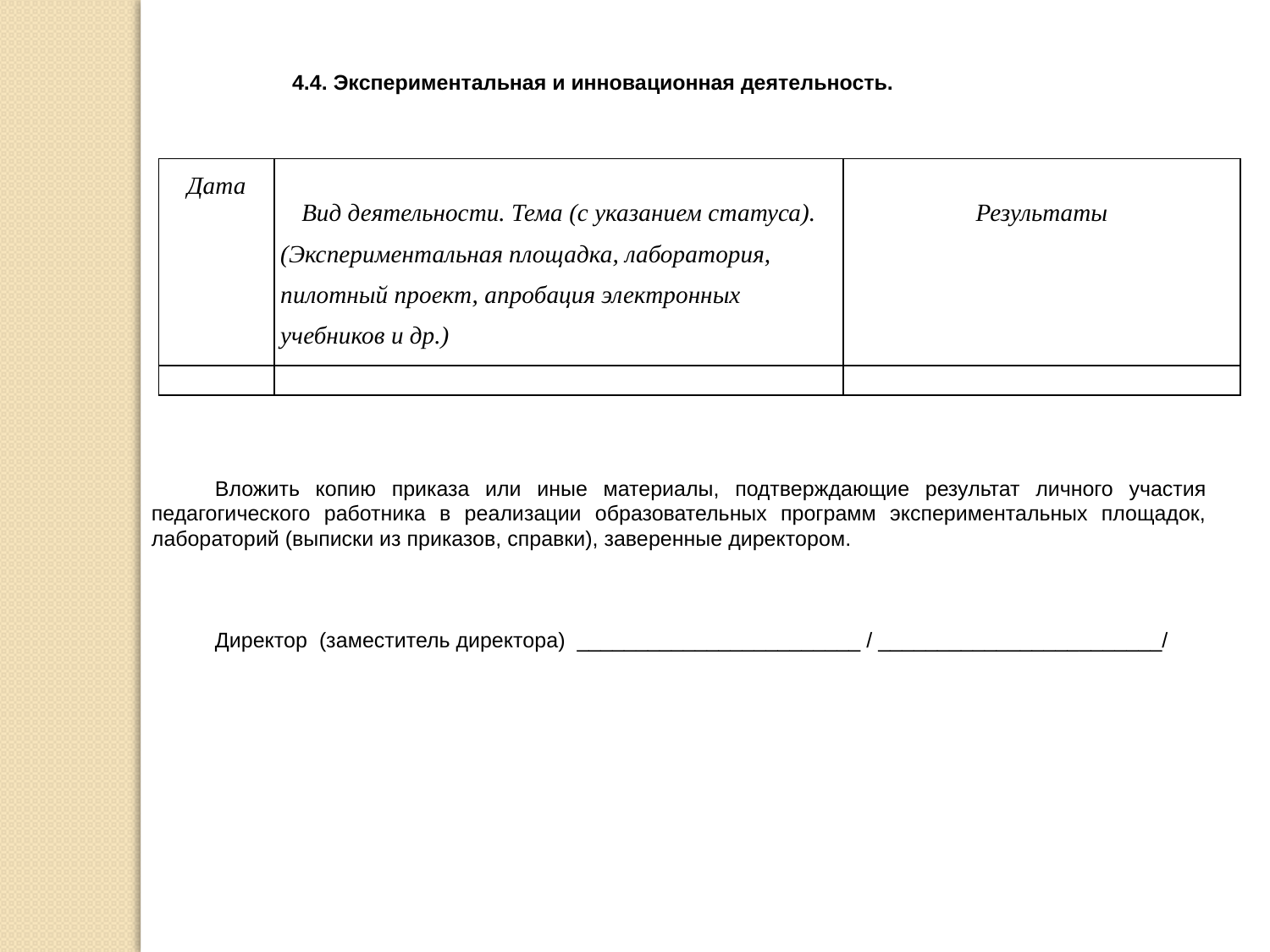

4.4. Экспериментальная и инновационная деятельность.

Вложить копию приказа или иные материалы, подтверждающие результат личного участия педагогического работника в реализации образовательных программ экспериментальных площадок, лабораторий (выписки из приказов, справки), заверенные директором.

Директор  (заместитель директора)  ________________________ / ________________________/
| Дата | Вид деятельности. Тема (с указанием статуса). (Экспериментальная площадка, лаборатория, пилотный проект, апробация электронных учебников и др.) | Результаты |
| --- | --- | --- |
|  |  |  |